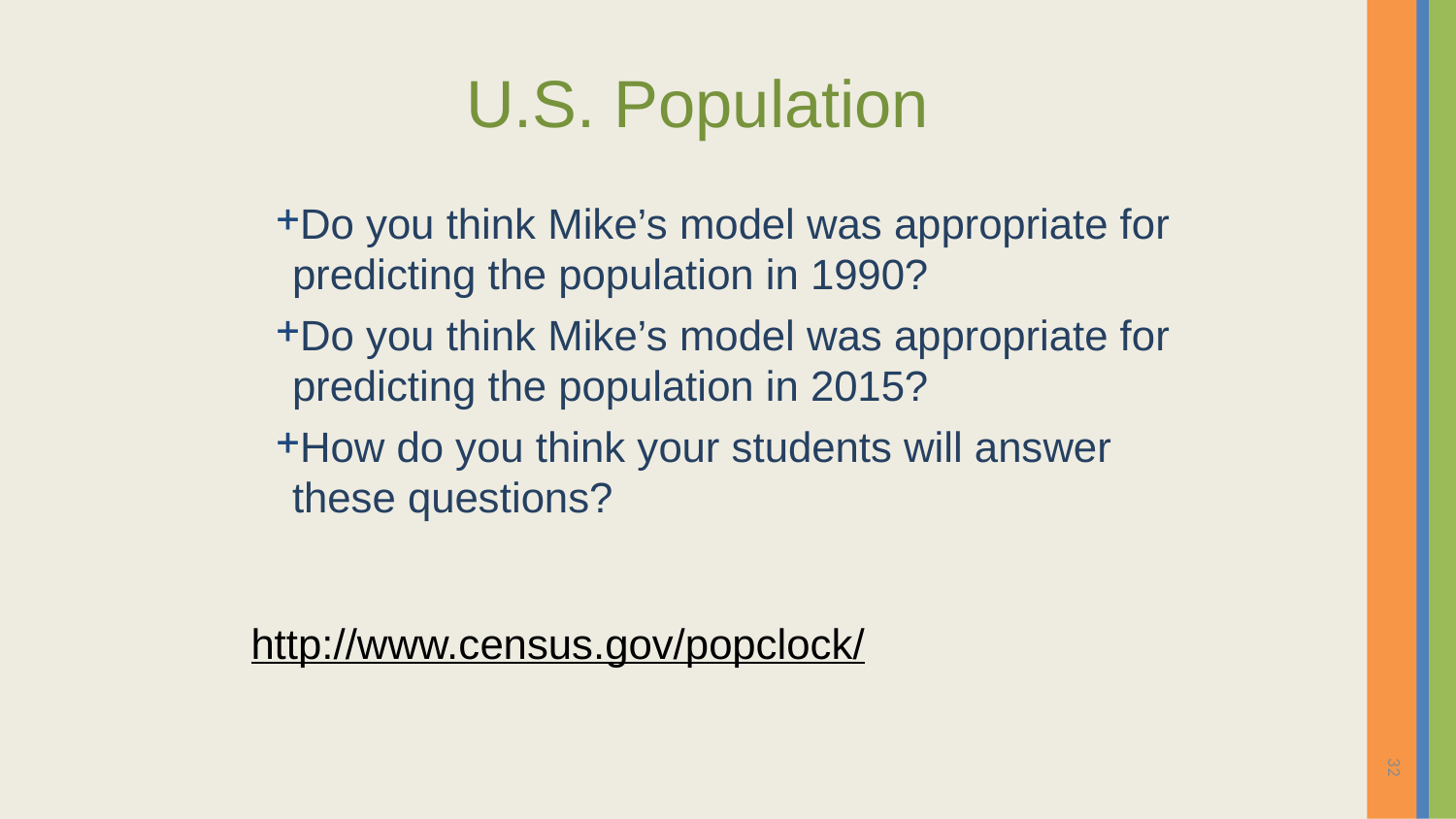

# U.S. Population
Do you think Mike’s model was appropriate for predicting the population in 1990?
Do you think Mike’s model was appropriate for predicting the population in 2015?
How do you think your students will answer these questions?

http://www.census.gov/popclock/
32